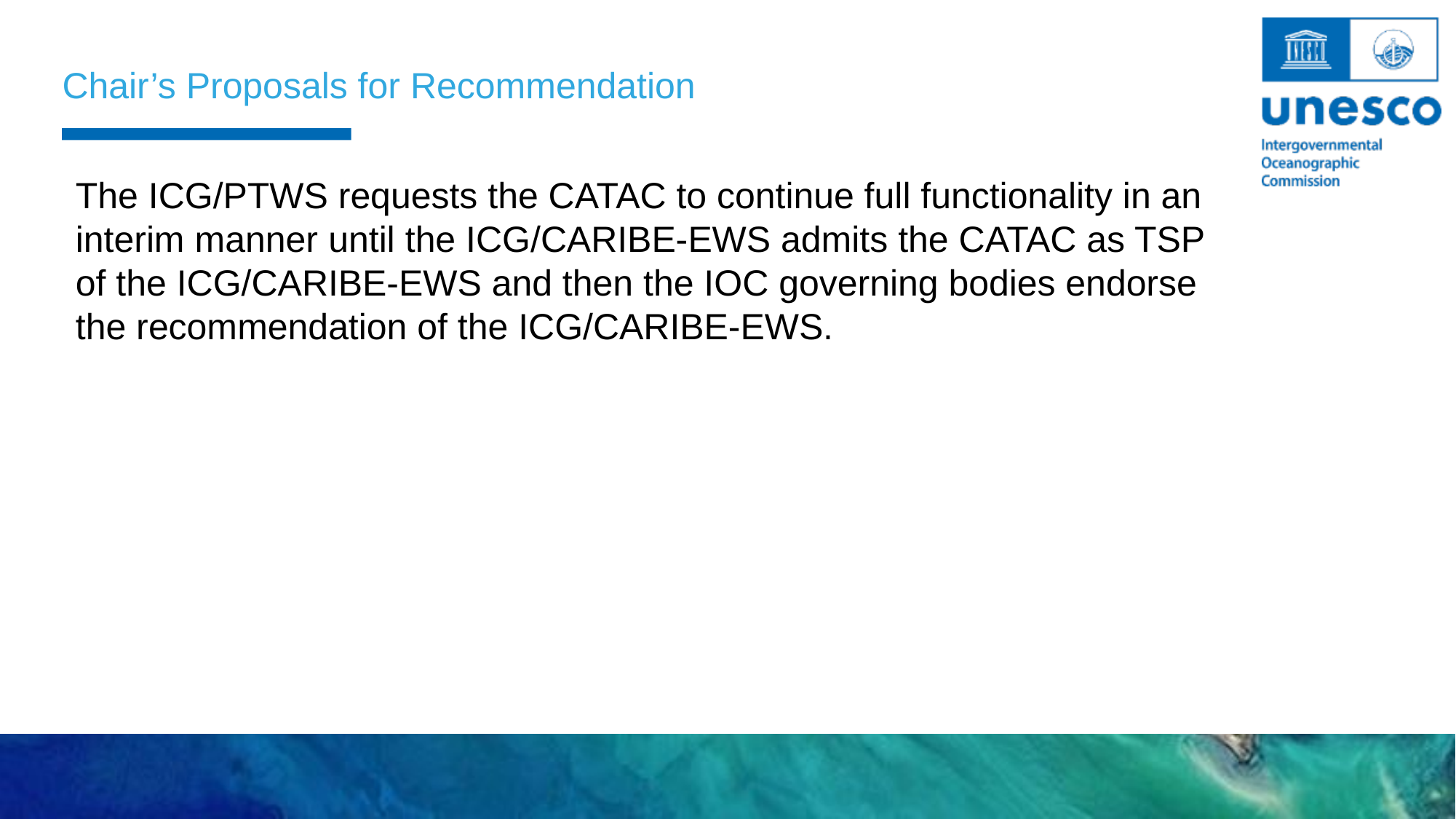

Chair’s Proposals for Recommendation
The ICG/PTWS requests the CATAC to continue full functionality in an interim manner until the ICG/CARIBE-EWS admits the CATAC as TSP of the ICG/CARIBE-EWS and then the IOC governing bodies endorse the recommendation of the ICG/CARIBE-EWS.